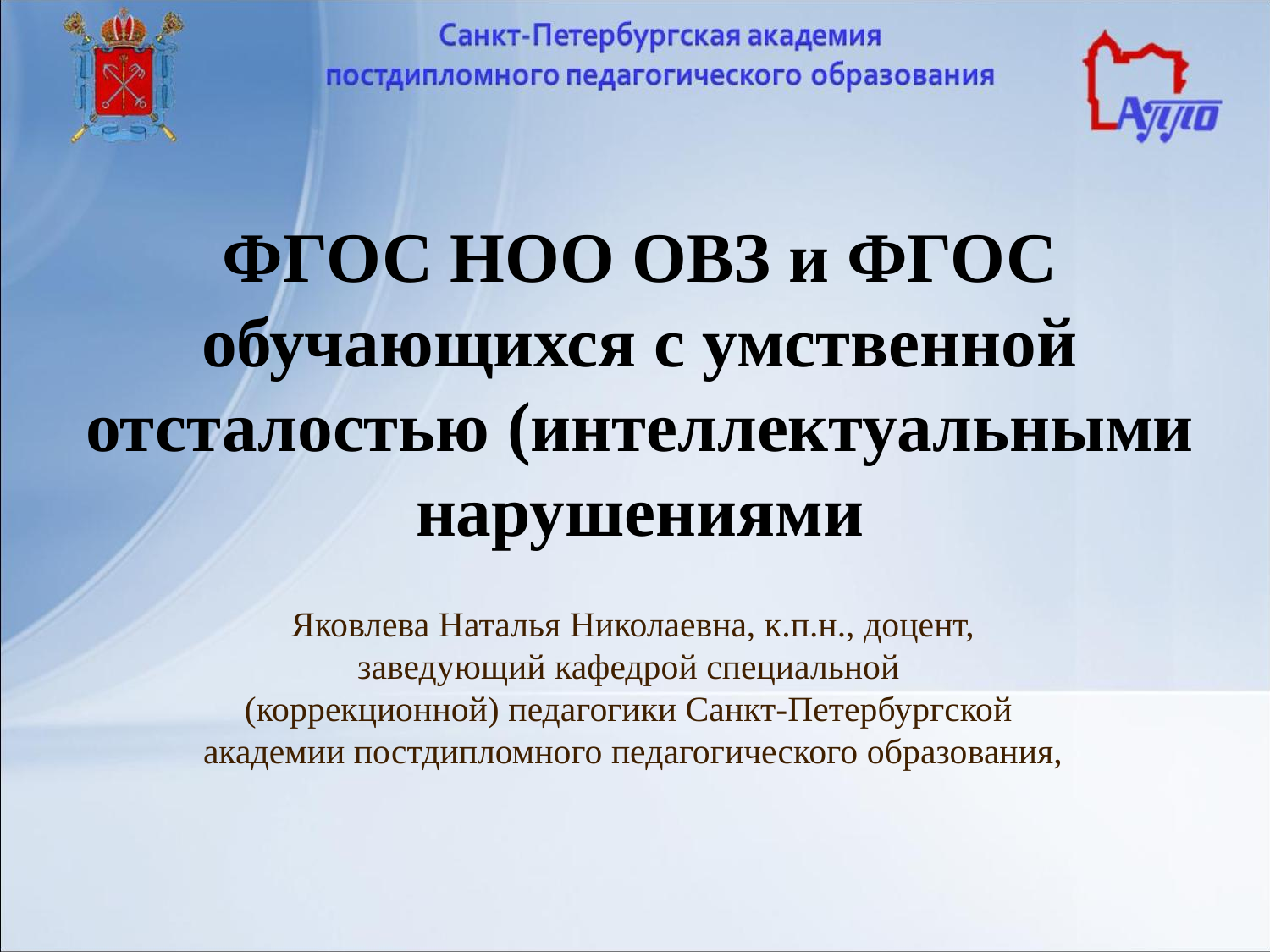

# ФГОС НОО ОВЗ и ФГОС обучающихся с умственной отсталостью (интеллектуальными нарушениями
Яковлева Наталья Николаевна, к.п.н., доцент,
заведующий кафедрой специальной
(коррекционной) педагогики Санкт-Петербургской
академии постдипломного педагогического образования,